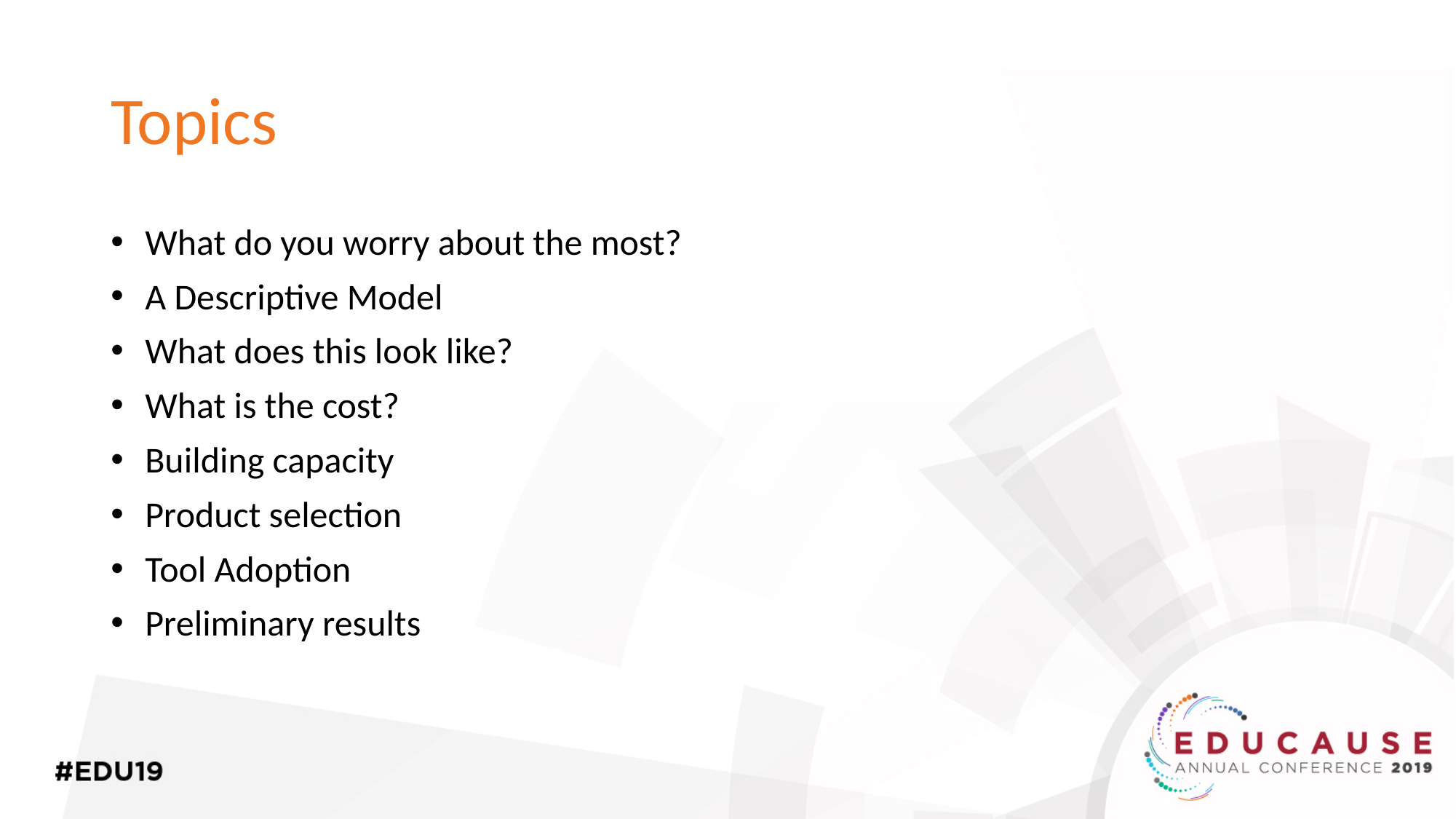

# Topics
What do you worry about the most?
A Descriptive Model
What does this look like?
What is the cost?
Building capacity
Product selection
Tool Adoption
Preliminary results